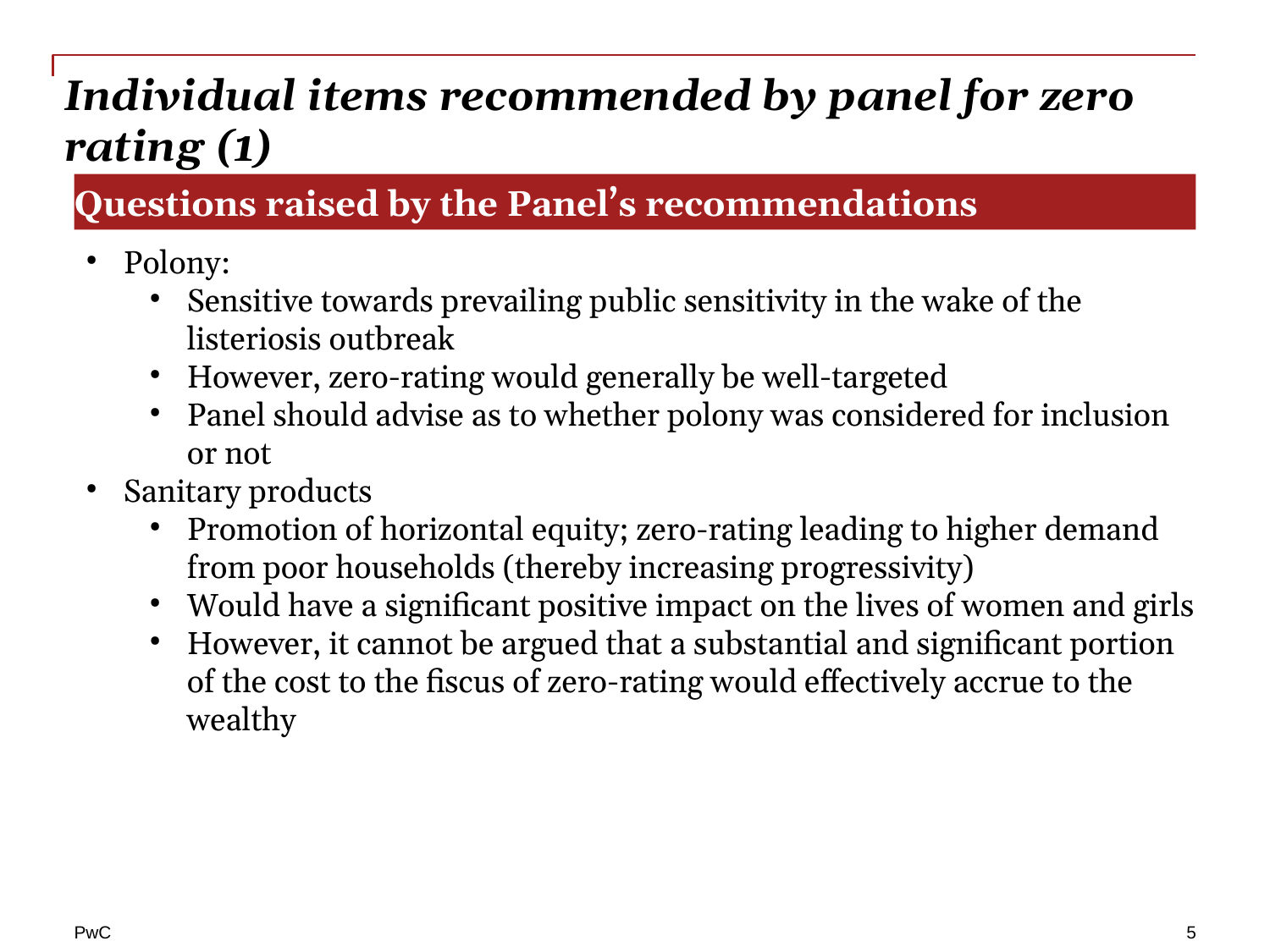

# Individual items recommended by panel for zero rating (1)
Questions raised by the Panel’s recommendations

Polony:
Sensitive towards prevailing public sensitivity in the wake of the listeriosis outbreak
However, zero-rating would generally be well-targeted
Panel should advise as to whether polony was considered for inclusion or not
Sanitary products
Promotion of horizontal equity; zero-rating leading to higher demand from poor households (thereby increasing progressivity)
Would have a significant positive impact on the lives of women and girls
However, it cannot be argued that a substantial and significant portion of the cost to the fiscus of zero-rating would effectively accrue to the wealthy
5